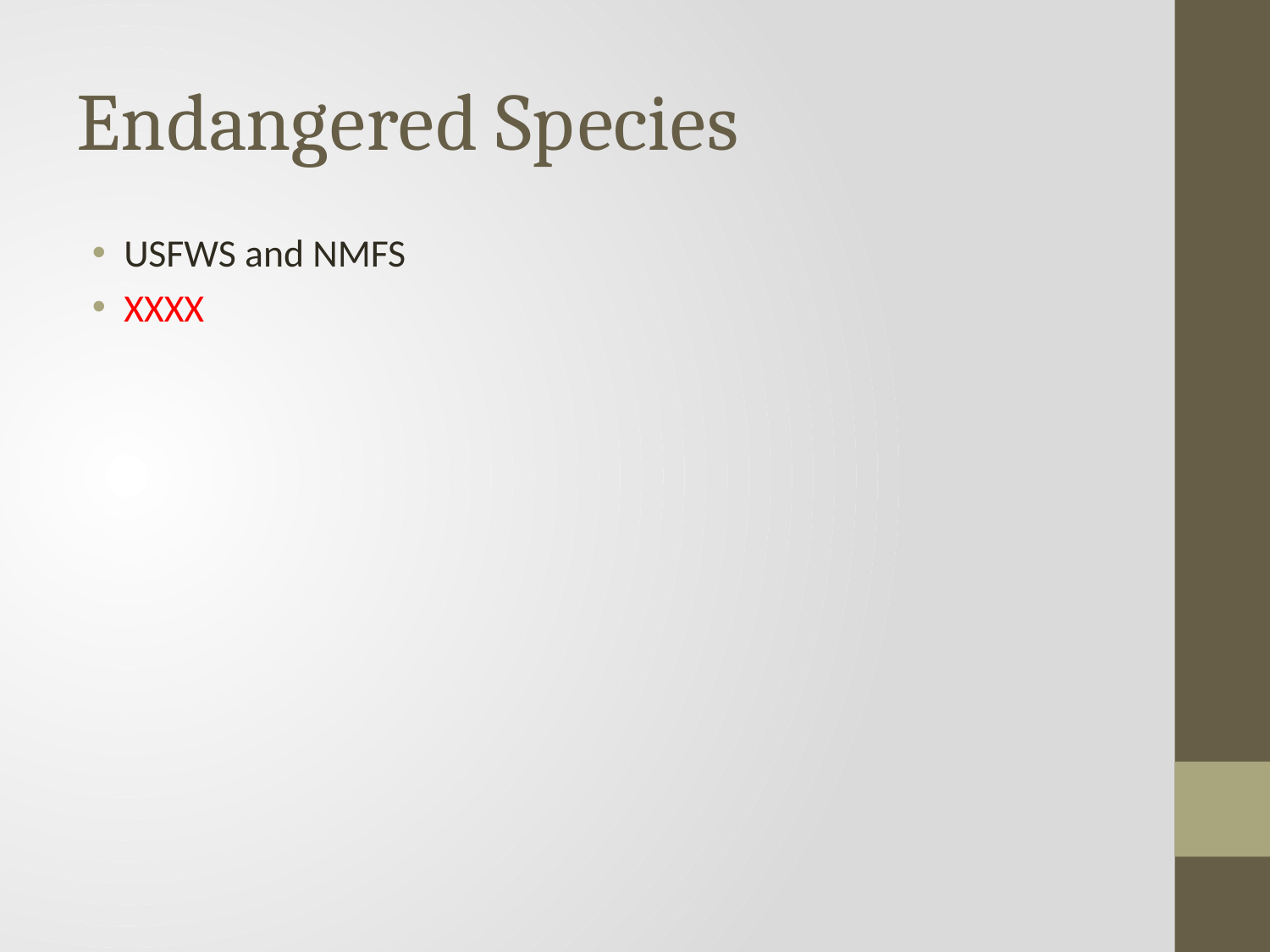

# Endangered Species
USFWS and NMFS
XXXX